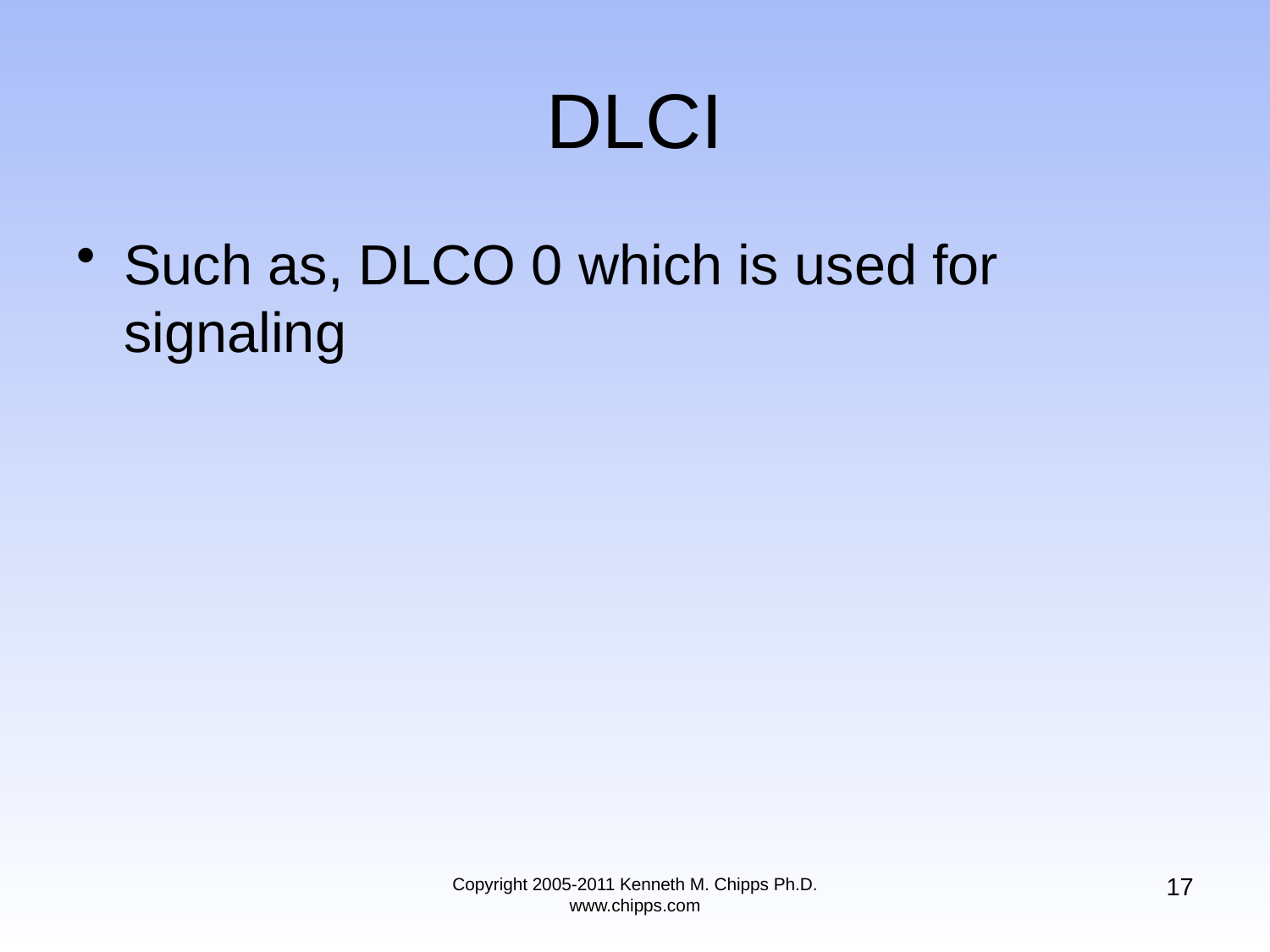

# DLCI
Such as, DLCO 0 which is used for signaling
17
Copyright 2005-2011 Kenneth M. Chipps Ph.D. www.chipps.com